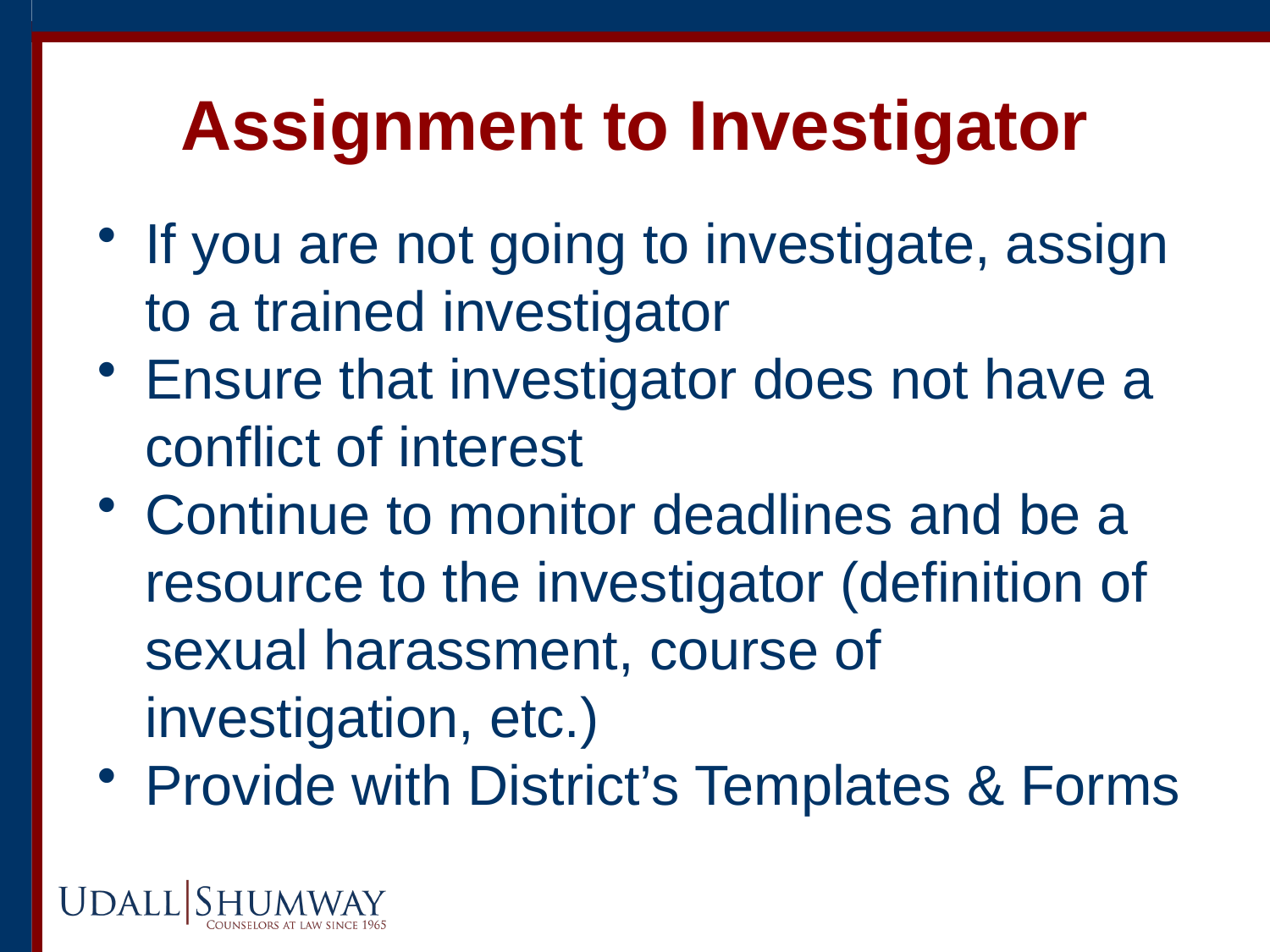

# Assignment to Investigator
If you are not going to investigate, assign to a trained investigator
Ensure that investigator does not have a conflict of interest
Continue to monitor deadlines and be a resource to the investigator (definition of sexual harassment, course of investigation, etc.)
Provide with District’s Templates & Forms